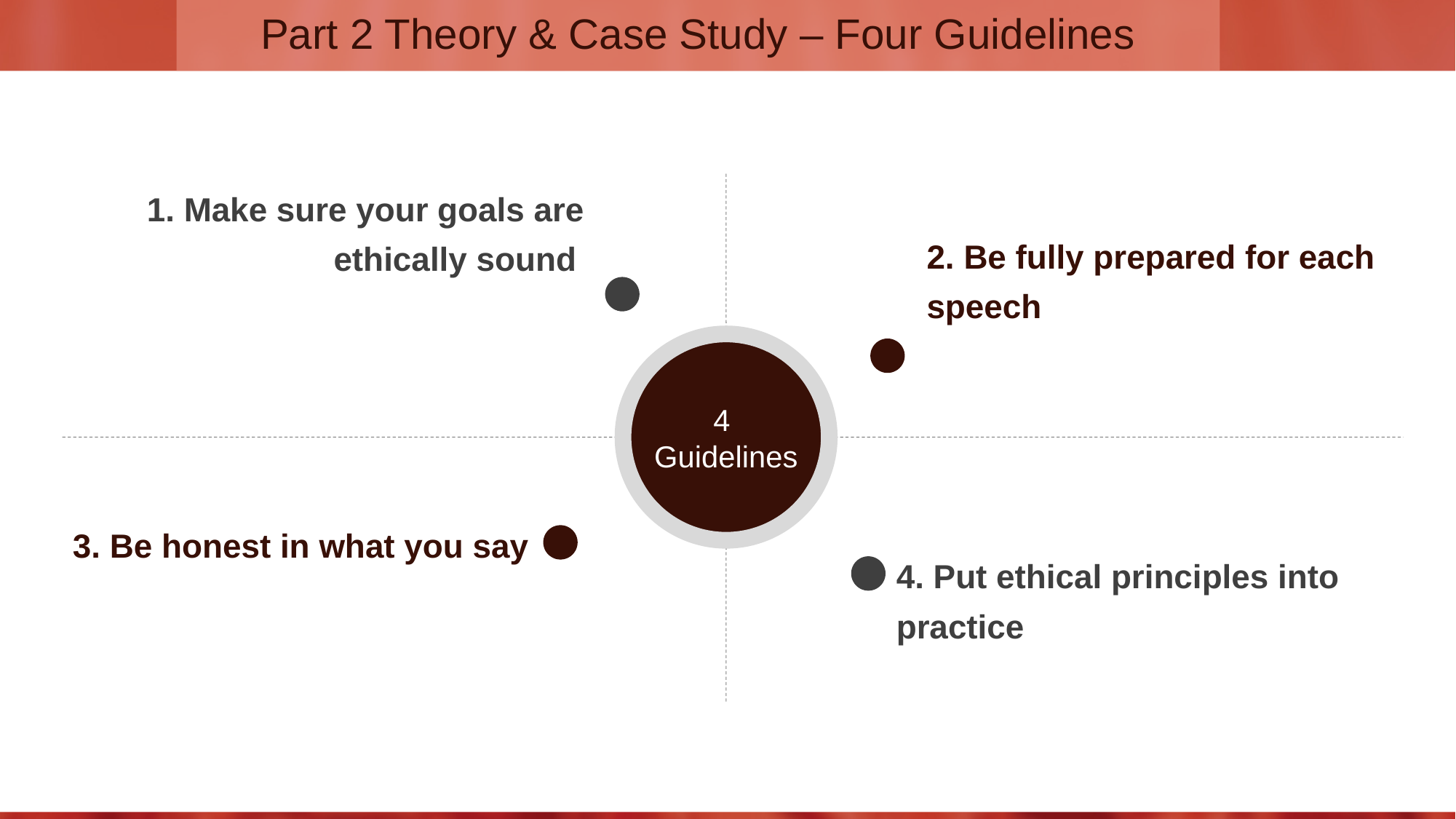

# Part 2 Theory & Case Study – Four Guidelines
1. Make sure your goals are ethically sound

2. Be fully prepared for each speech

4
Guidelines

3. Be honest in what you say

4. Put ethical principles into practice